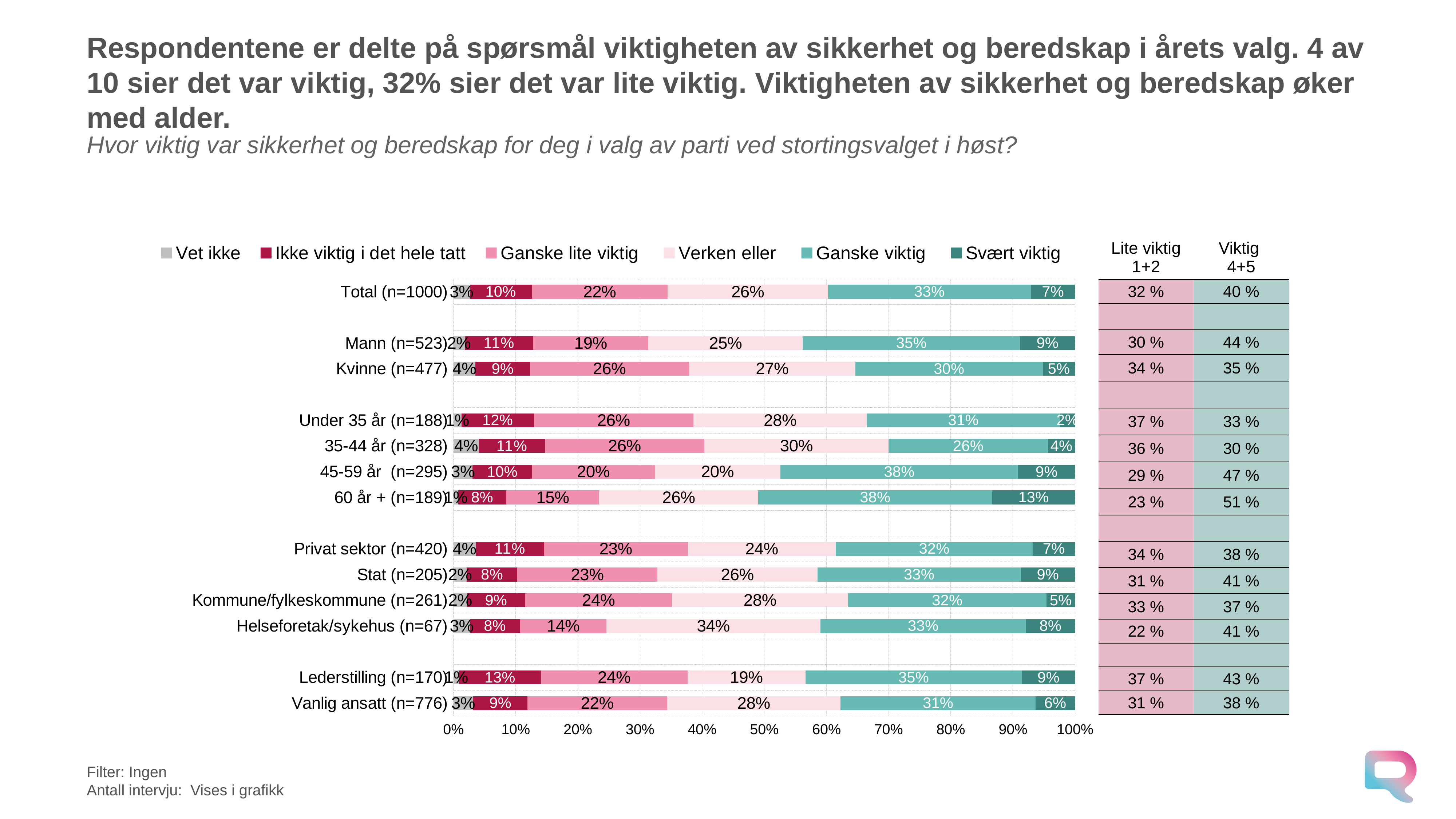

# Respondentene er delte på spørsmål viktigheten av sikkerhet og beredskap i årets valg. 4 av 10 sier det var viktig, 32% sier det var lite viktig. Viktigheten av sikkerhet og beredskap øker med alder.
​Hvor viktig var sikkerhet og beredskap for deg i valg av parti ved stortingsvalget i høst?

### Chart

| Category | Vet ikke | Ikke viktig i det hele tatt | Ganske lite viktig  | Verken eller  | Ganske viktig  | Svært viktig  |
|---|---|---|---|---|---|---|
| Vanlig ansatt (n=776) | 0.03194546462030136 | 0.08738289455032819 | 0.22441721111841434 | 0.2789783636808818 | 0.31399079908764255 | 0.06328526694243646 |
| Lederstilling (n=170) | 0.009174851496794686 | 0.13150620478739047 | 0.23607598659060167 | 0.18955478444980298 | 0.34858554372757766 | 0.08510262894783276 |
|  | None | None | None | None | None | None |
| Helseforetak/sykehus (n=67) | 0.026658679047476402 | 0.08042534072188107 | 0.13928410963007337 | 0.34386700614048216 | 0.33113673805601307 | 0.07862812640407366 |
| Kommune/fylkeskommune (n=261) | 0.022030237580993463 | 0.09365280497638492 | 0.23691586990745997 | 0.28418384978689 | 0.3197404292900192 | 0.04592404868870699 |
| Stat (n=205) | 0.021457134497220264 | 0.08134204623037139 | 0.22549497707987837 | 0.25733931532234394 | 0.32736759972690843 | 0.0869989271432749 |
| Privat sektor (n=420) | 0.03592543148660241 | 0.10982645179746331 | 0.23135787165061458 | 0.23827119290550158 | 0.3166062744350137 | 0.06801277772480203 |
|  | None | None | None | None | None | None |
| 60 år + (n=189) | 0.0075557434217478235 | 0.07756525414773291 | 0.14947691007080127 | 0.25573285427454173 | 0.37667758638909254 | 0.13299165169607877 |
| 45-59 år  (n=295) | 0.030833869820079088 | 0.09555111306881649 | 0.19754006708907812 | 0.2022498559956617 | 0.3825432860095521 | 0.09128180801680555 |
| 35-44 år (n=328) | 0.04094709220723737 | 0.10618172941966172 | 0.25657533410630323 | 0.29645450662110123 | 0.2565448221150907 | 0.043296515530603444 |
| Under 35 år (n=188) | 0.012799999999999973 | 0.11674666666666644 | 0.2566933333333326 | 0.2790399999999994 | 0.3105599999999993 | 0.02415999999999995 |
|  | None | None | None | None | None | None |
| Kvinne (n=477) | 0.035407140160255396 | 0.08788857658262446 | 0.2557368796408973 | 0.26786088853463386 | 0.3013802072408474 | 0.05172630784075226 |
| Mann (n=523) | 0.018110883742278455 | 0.11029088335978864 | 0.18529709881619424 | 0.24836963797356937 | 0.3496337661840913 | 0.08829772992407563 |
|  | None | None | None | None | None | None |
| Total (n=1000) | 0.02635975310865013 | 0.09960685453617811 | 0.21889098966617668 | 0.25766533617438464 | 0.32662084971439453 | 0.07085621680021595 |
| Lite viktig 1+2 | Viktig 4+5 |
| --- | --- |
| 32 % | 40 % |
|  |  |
| 30 % | 44 % |
| 34 % | 35 % |
|  |  |
| 37 % | 33 % |
| 36 % | 30 % |
| 29 % | 47 % |
| 23 % | 51 % |
|  |  |
| 34 % | 38 % |
| 31 % | 41 % |
| 33 % | 37 % |
| 22 % | 41 % |
|  |  |
| 37 % | 43 % |
| 31 % | 38 % |
Filter: Ingen
Antall intervju:  Vises i grafikk